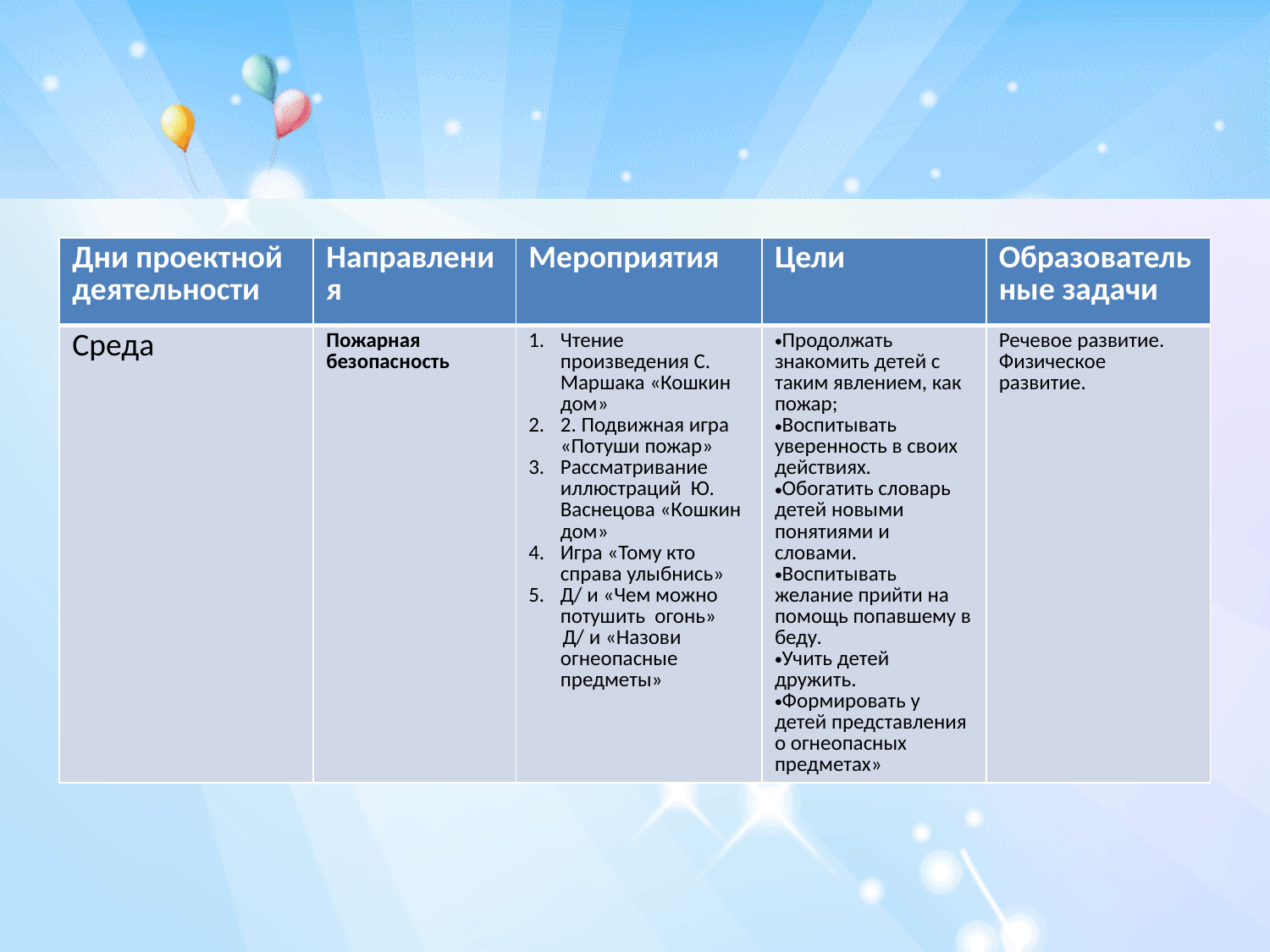

| Дни проектной деятельности | Направления | Мероприятия | Цели | Образовательные задачи |
| --- | --- | --- | --- | --- |
| Среда | Пожарная безопасность | Чтение произведения С. Маршака «Кошкин дом» 2. Подвижная игра «Потуши пожар» Рассматривание иллюстраций Ю. Васнецова «Кошкин дом» Игра «Тому кто справа улыбнись» Д/ и «Чем можно потушить огонь» Д/ и «Назови огнеопасные предметы» | Продолжать знакомить детей с таким явлением, как пожар; Воспитывать уверенность в своих действиях. Обогатить словарь детей новыми понятиями и словами. Воспитывать желание прийти на помощь попавшему в беду. Учить детей дружить. Формировать у детей представления о огнеопасных предметах» | Речевое развитие. Физическое развитие. |